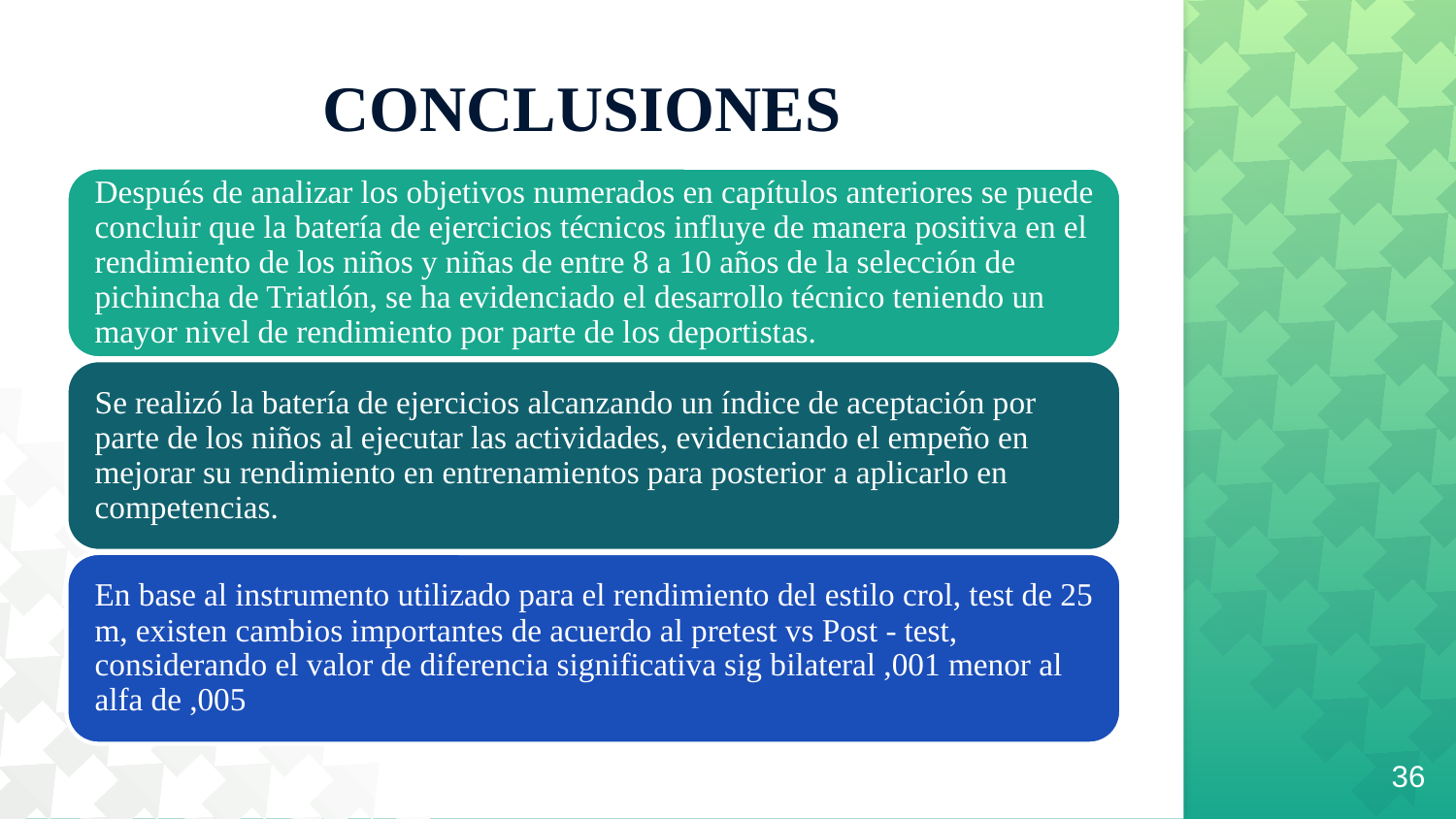

CONCLUSIONES
Después de analizar los objetivos numerados en capítulos anteriores se puede concluir que la batería de ejercicios técnicos influye de manera positiva en el rendimiento de los niños y niñas de entre 8 a 10 años de la selección de pichincha de Triatlón, se ha evidenciado el desarrollo técnico teniendo un mayor nivel de rendimiento por parte de los deportistas.
Se realizó la batería de ejercicios alcanzando un índice de aceptación por parte de los niños al ejecutar las actividades, evidenciando el empeño en mejorar su rendimiento en entrenamientos para posterior a aplicarlo en competencias.
En base al instrumento utilizado para el rendimiento del estilo crol, test de 25 m, existen cambios importantes de acuerdo al pretest vs Post - test, considerando el valor de diferencia significativa sig bilateral ,001 menor al alfa de ,005
36